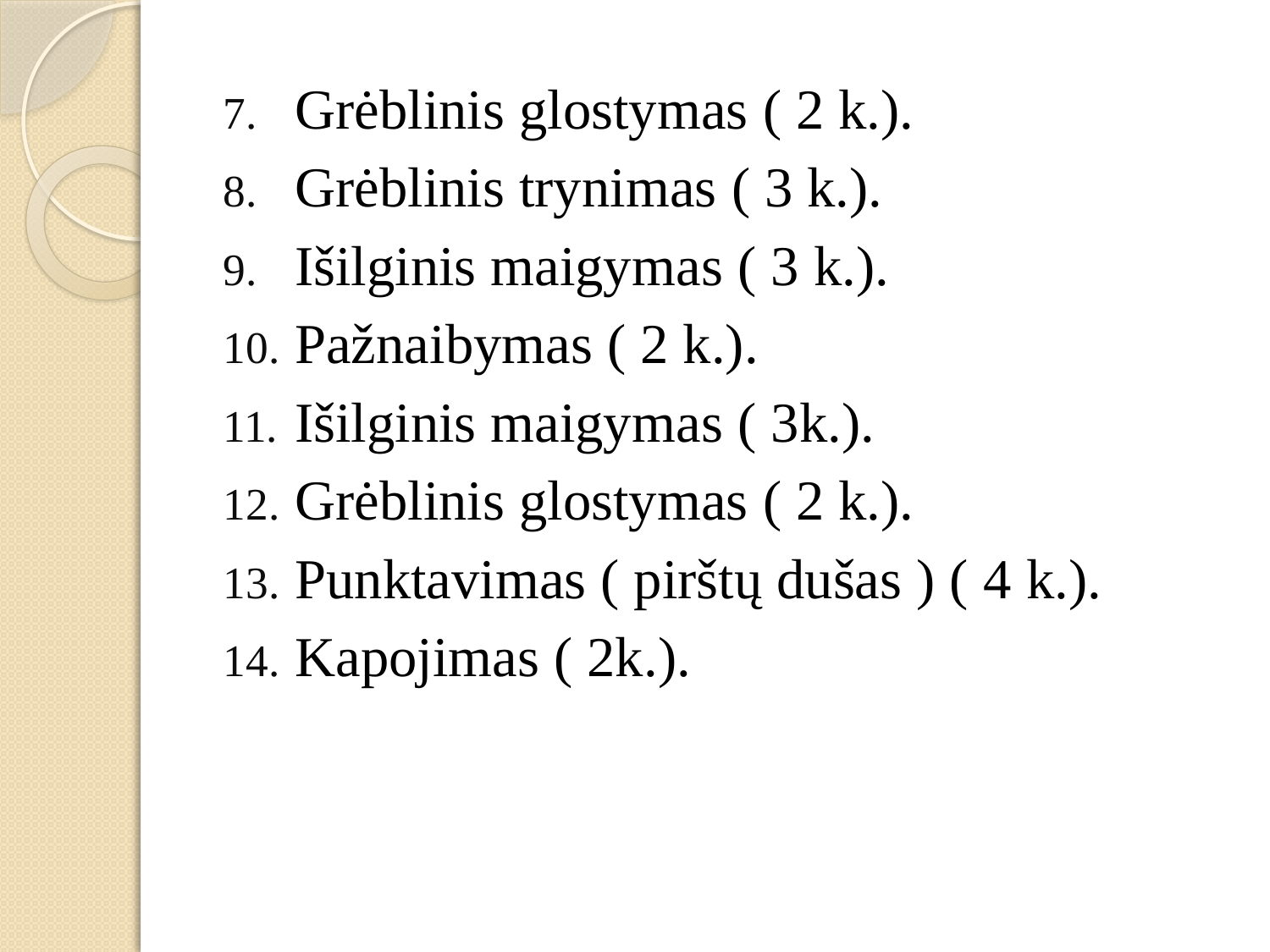

Grėblinis glostymas ( 2 k.).
Grėblinis trynimas ( 3 k.).
Išilginis maigymas ( 3 k.).
Pažnaibymas ( 2 k.).
Išilginis maigymas ( 3k.).
Grėblinis glostymas ( 2 k.).
Punktavimas ( pirštų dušas ) ( 4 k.).
Kapojimas ( 2k.).